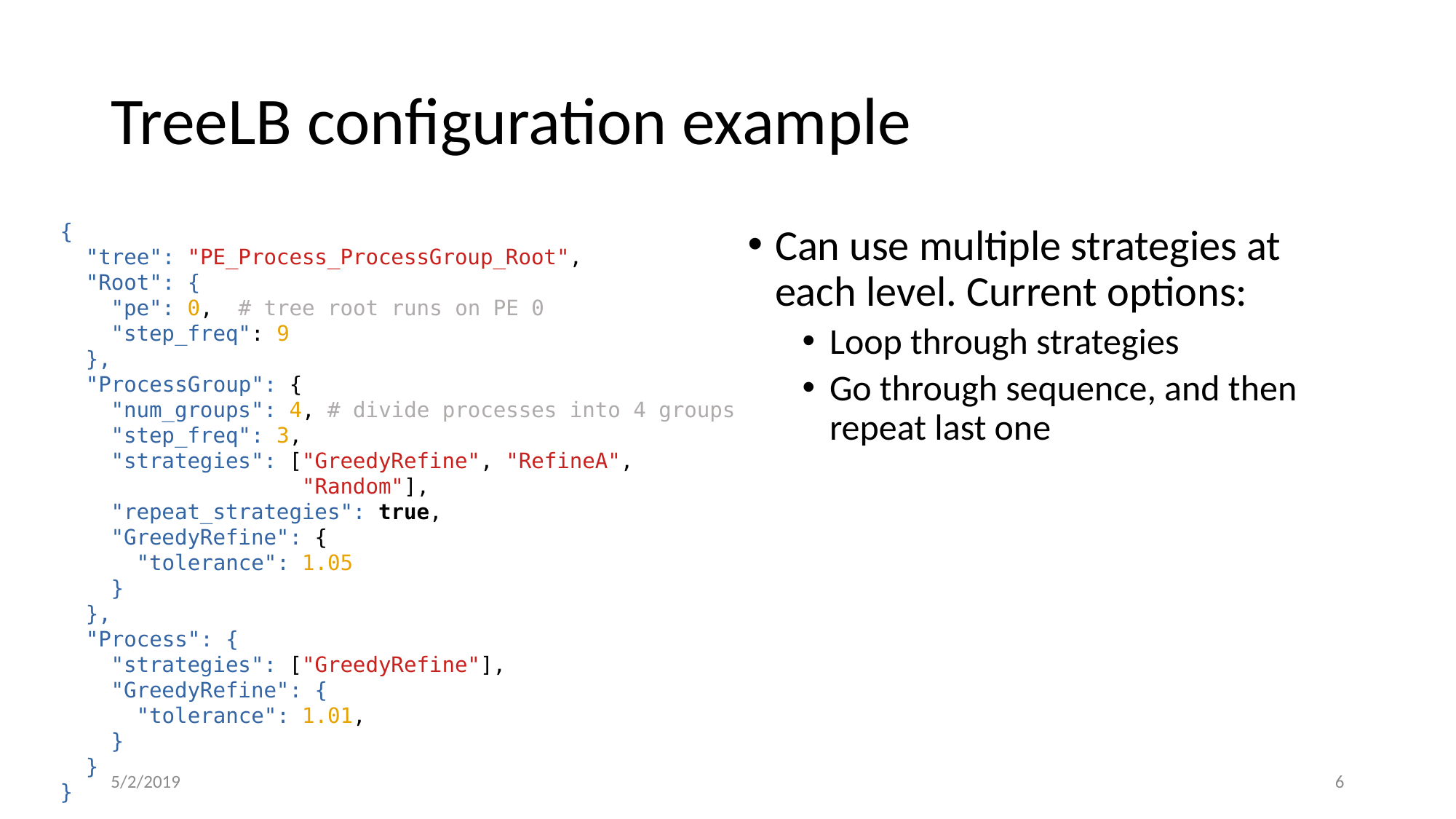

# TreeLB configuration example
{
  "tree": "PE_Process_ProcessGroup_Root",
  "Root": {
    "pe": 0,  # tree root runs on PE 0
    "step_freq": 9
  },
  "ProcessGroup": {
    "num_groups": 4, # divide processes into 4 groups
    "step_freq": 3,
    "strategies": ["GreedyRefine", "RefineA",
                   "Random"],
    "repeat_strategies": true,
    "GreedyRefine": {
      "tolerance": 1.05
    }
  },
  "Process": {
    "strategies": ["GreedyRefine"],
    "GreedyRefine": {
      "tolerance": 1.01,
    }
  }
}

Can use multiple strategies at each level. Current options:
Loop through strategies
Go through sequence, and then repeat last one

5/2/2019
6